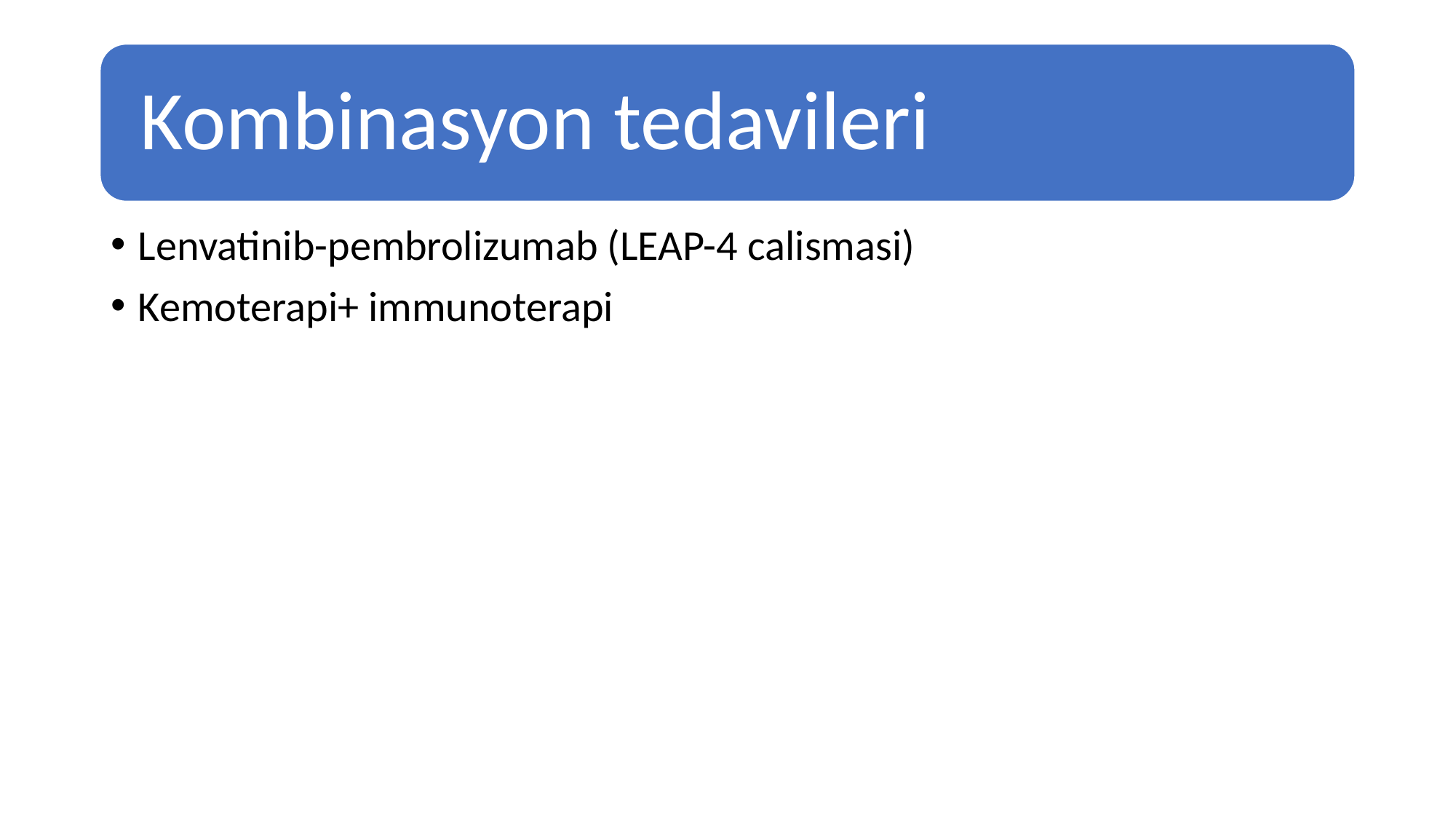

Kombinasyon tedavileri
Lenvatinib-pembrolizumab (LEAP-4 calismasi)
Kemoterapi+ immunoterapi